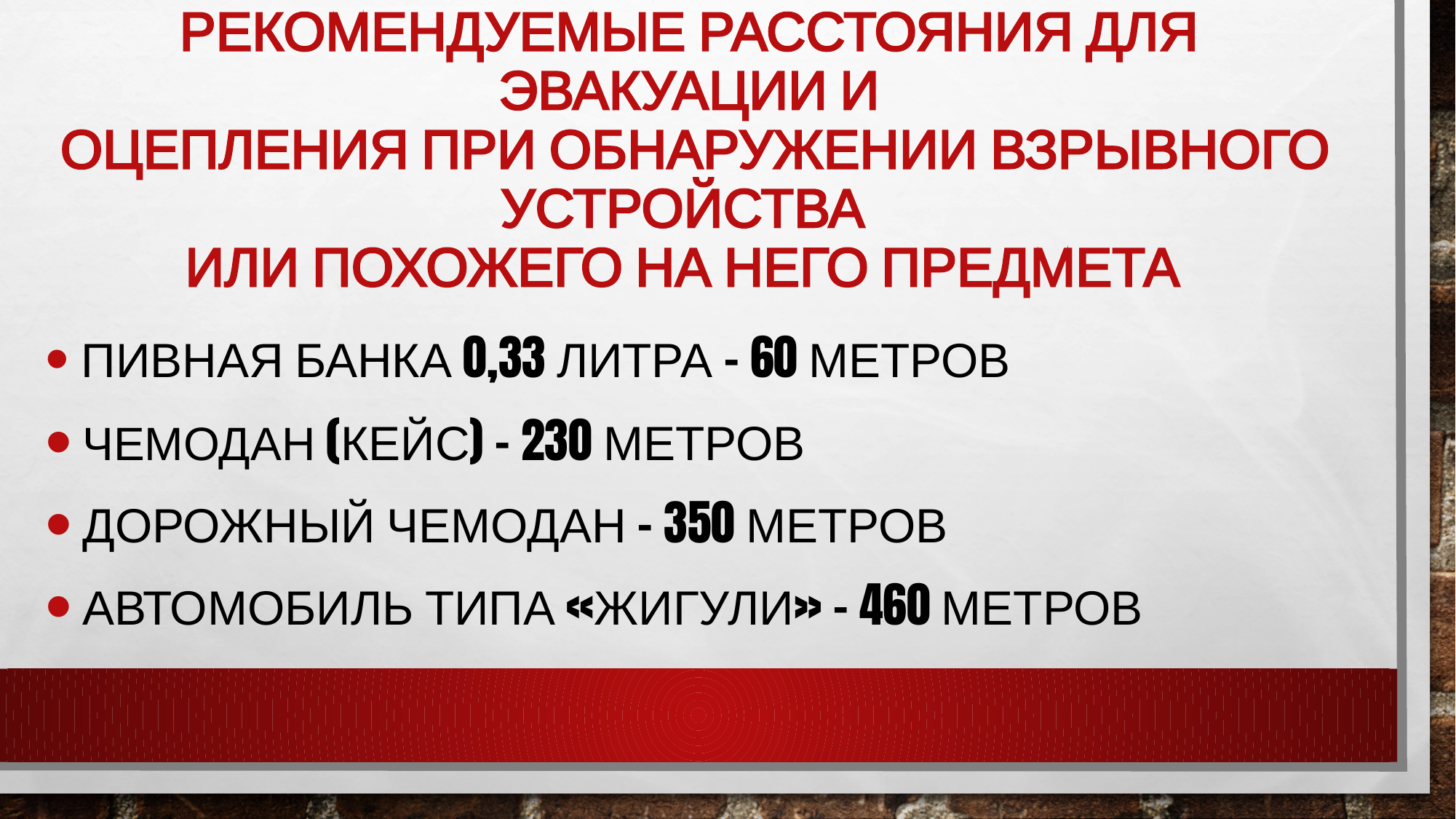

# РЕКОМЕНДУЕМЫЕ расстояния для ЭВАКУАЦИИ И ОЦЕПЛЕНИЯ ПРИ ОБНАРУЖЕНИИ ВЗРЫВНОГО УСТРОЙСТВА ИЛИ похожего на него ПРЕДМЕТА

 Пивная банка 0,33 литра – 60 метров
 Чемодан (кейс) – 230 метров
 Дорожный чемодан – 350 метров
 Автомобиль типа «Жигули» – 460 метров